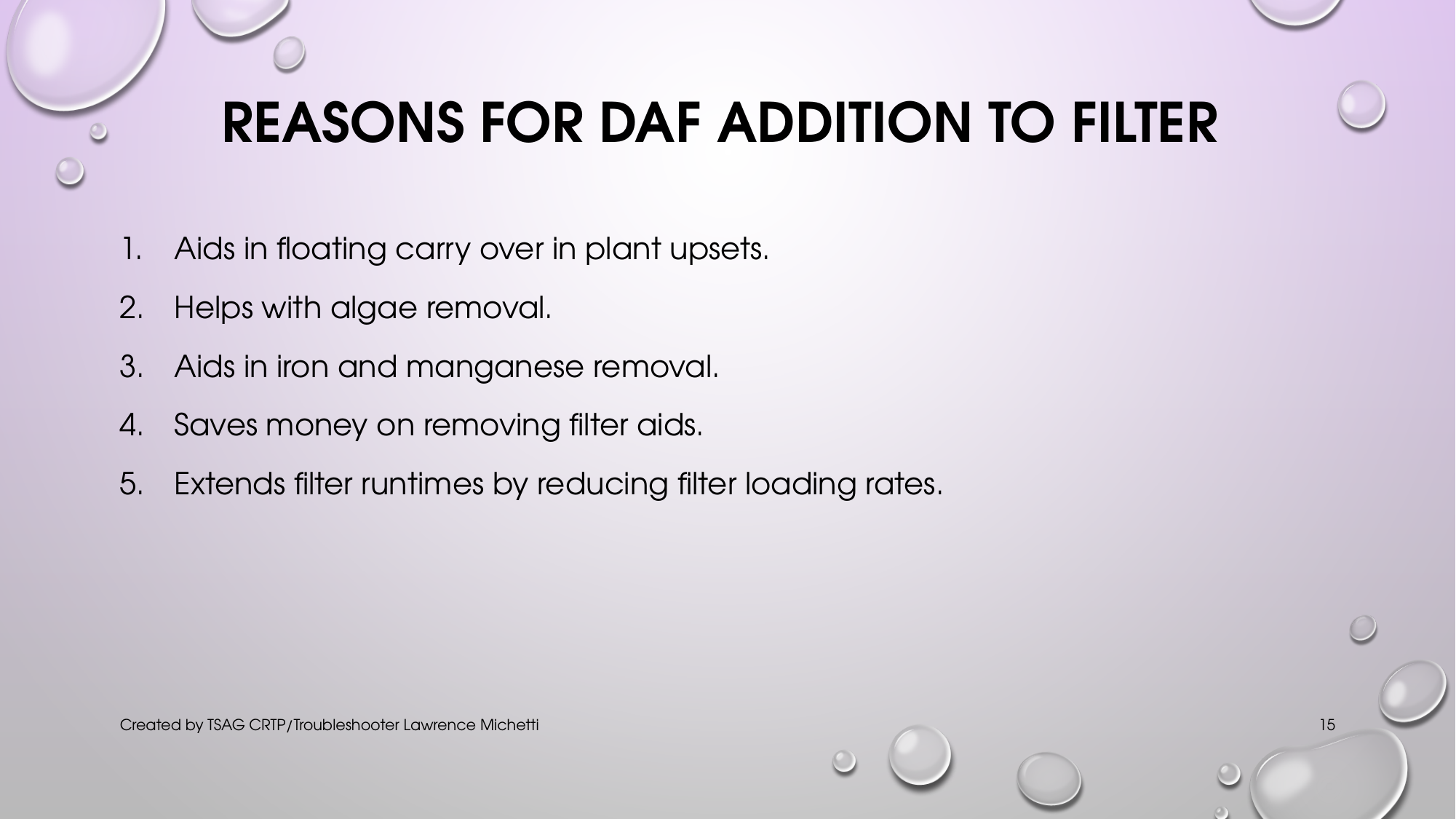

# Reasons for DAF addition to filter
Aids in floating carry over in plant upsets.
Helps with algae removal.
Aids in iron and manganese removal.
Saves money on removing filter aids.
Extends filter runtimes by reducing filter loading rates.
Created by TSAG CRTP/Troubleshooter Lawrence Michetti
15